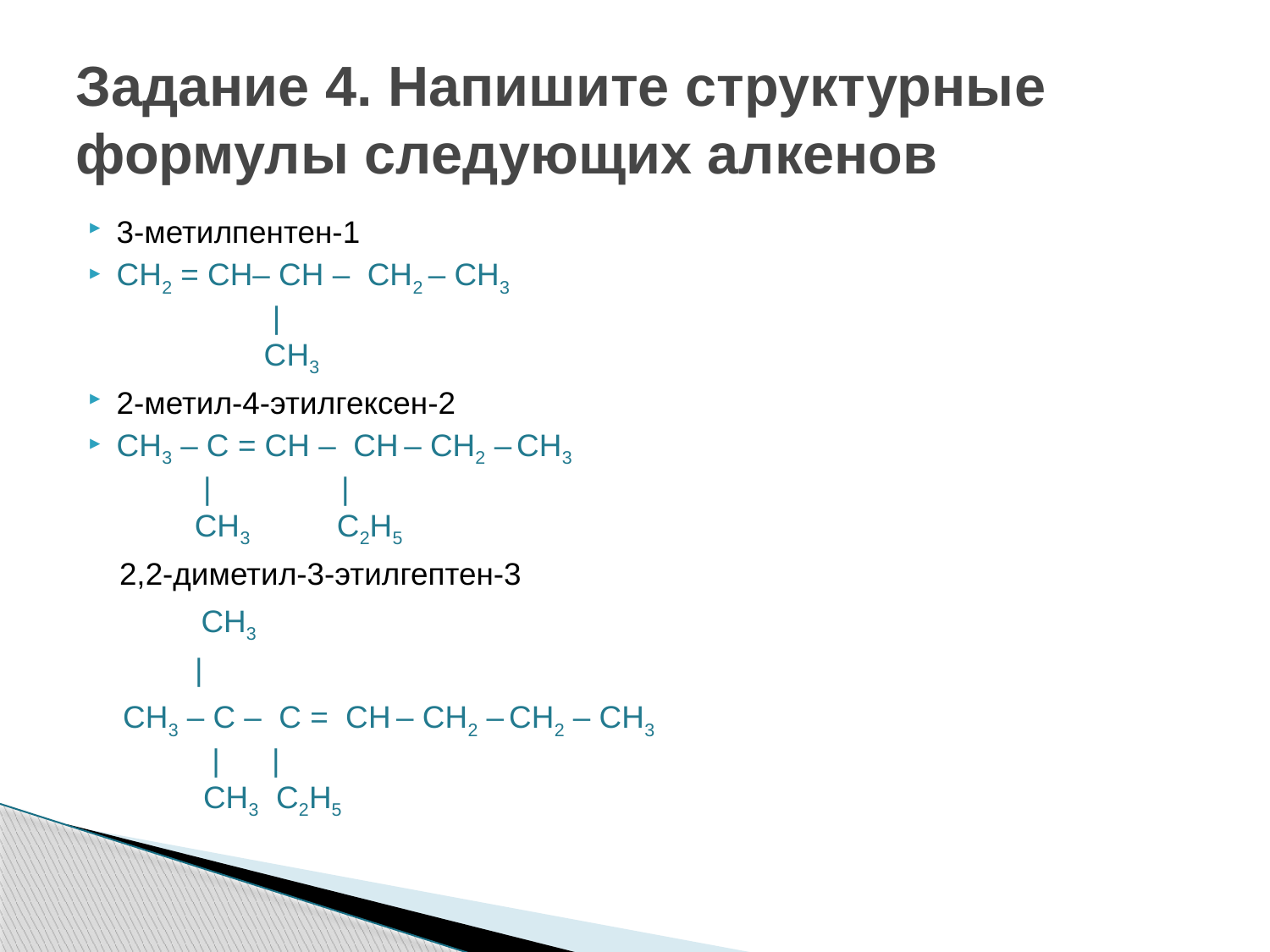

# Задание 4. Напишите структурные формулы следующих алкенов
3-метилпентен-1
СН2 = СН– СН –  СН2 – СН3
                  |
                 CH3
2-метил-4-этилгексен-2
СН3 – С = СН –  СН – СН2 – СН3
          |               |
         CH3          C2H5
    2,2-диметил-3-этилгептен-3
             CH3
                     |
    СН3 – С –  С =  СН – СН2 – СН2 – СН3
           |      |
          CH3  C2H5